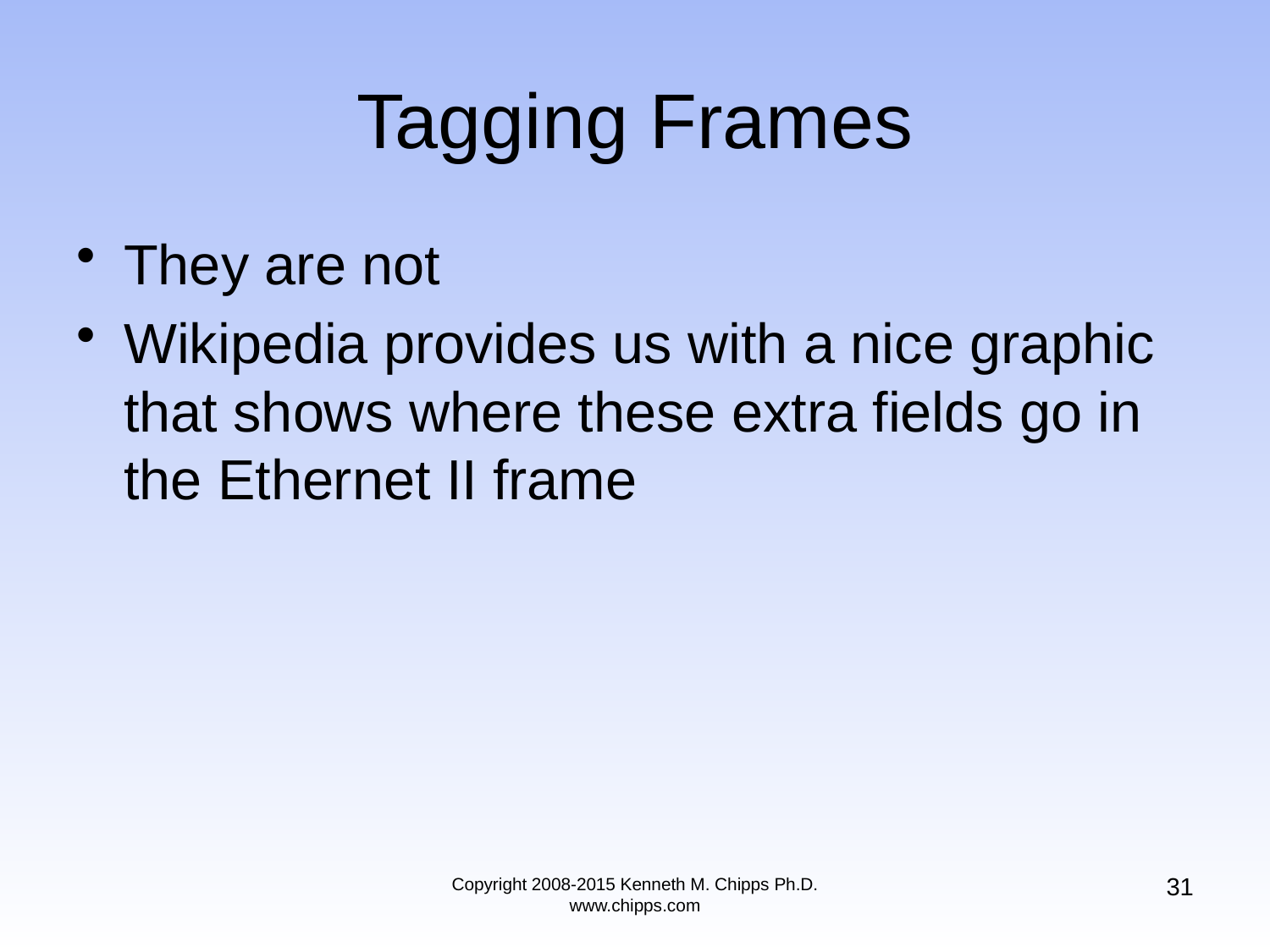

# Tagging Frames
They are not
Wikipedia provides us with a nice graphic that shows where these extra fields go in the Ethernet II frame
31
Copyright 2008-2015 Kenneth M. Chipps Ph.D. www.chipps.com